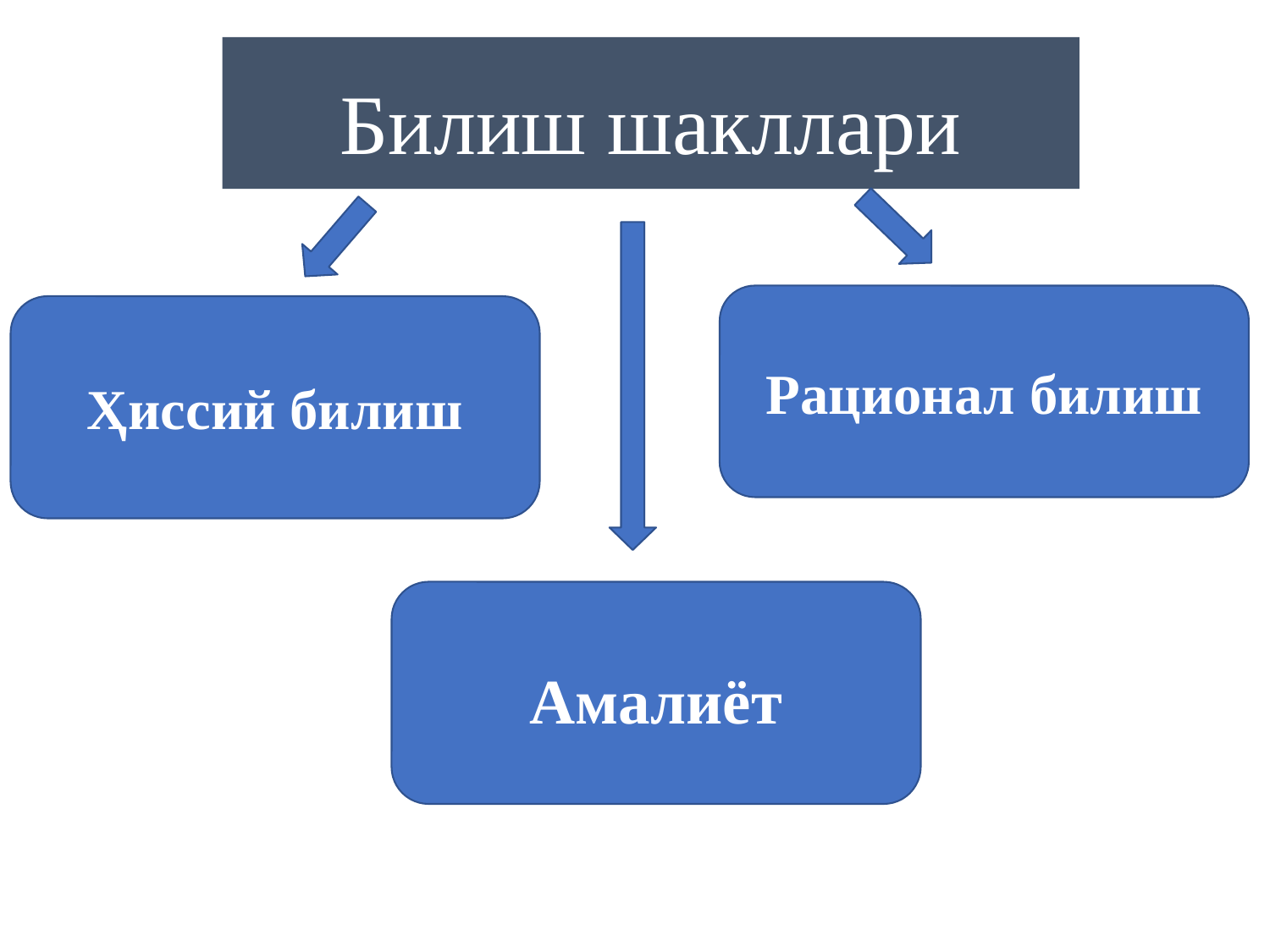

# Билиш шакллари

Рационал билиш
Ҳиссий билиш
Амалиёт